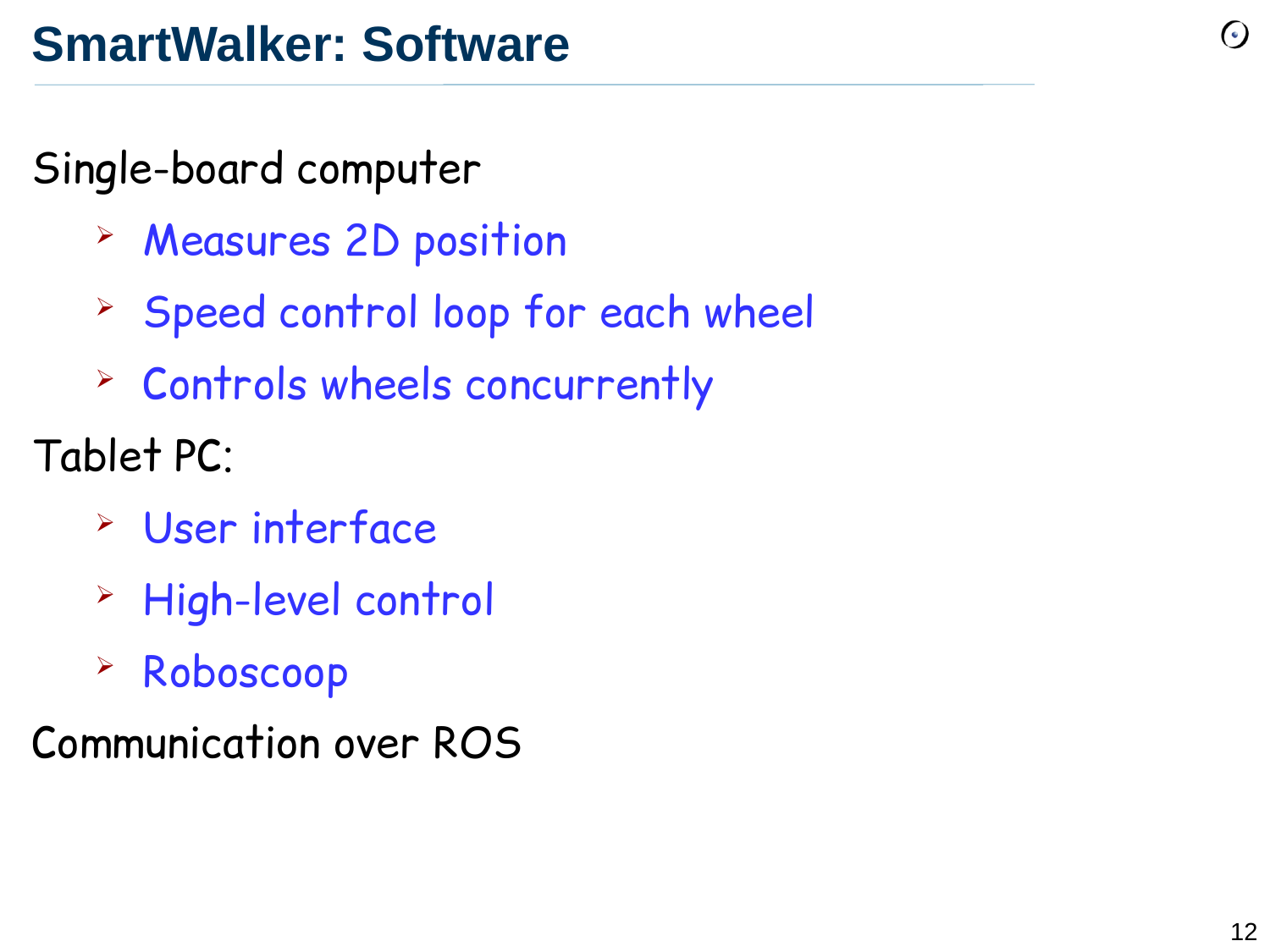

SmartWalker: Software
Single-board computer
Measures 2D position
Speed control loop for each wheel
Controls wheels concurrently
Tablet PC:
User interface
High-level control
Roboscoop
Communication over ROS